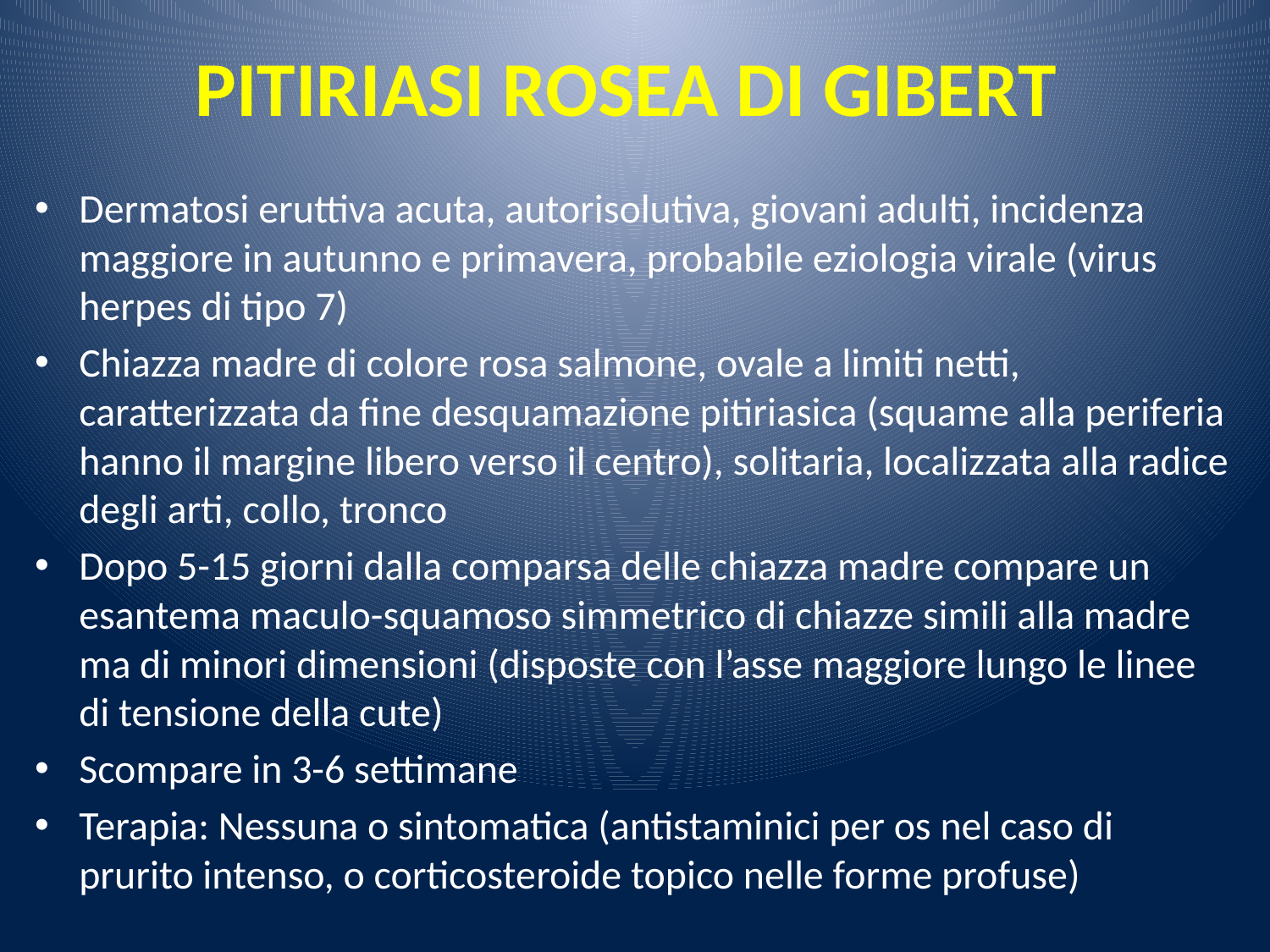

# PITIRIASI ROSEA DI GIBERT
Dermatosi eruttiva acuta, autorisolutiva, giovani adulti, incidenza maggiore in autunno e primavera, probabile eziologia virale (virus herpes di tipo 7)
Chiazza madre di colore rosa salmone, ovale a limiti netti, caratterizzata da fine desquamazione pitiriasica (squame alla periferia hanno il margine libero verso il centro), solitaria, localizzata alla radice degli arti, collo, tronco
Dopo 5-15 giorni dalla comparsa delle chiazza madre compare un esantema maculo-squamoso simmetrico di chiazze simili alla madre ma di minori dimensioni (disposte con l’asse maggiore lungo le linee di tensione della cute)
Scompare in 3-6 settimane
Terapia: Nessuna o sintomatica (antistaminici per os nel caso di prurito intenso, o corticosteroide topico nelle forme profuse)